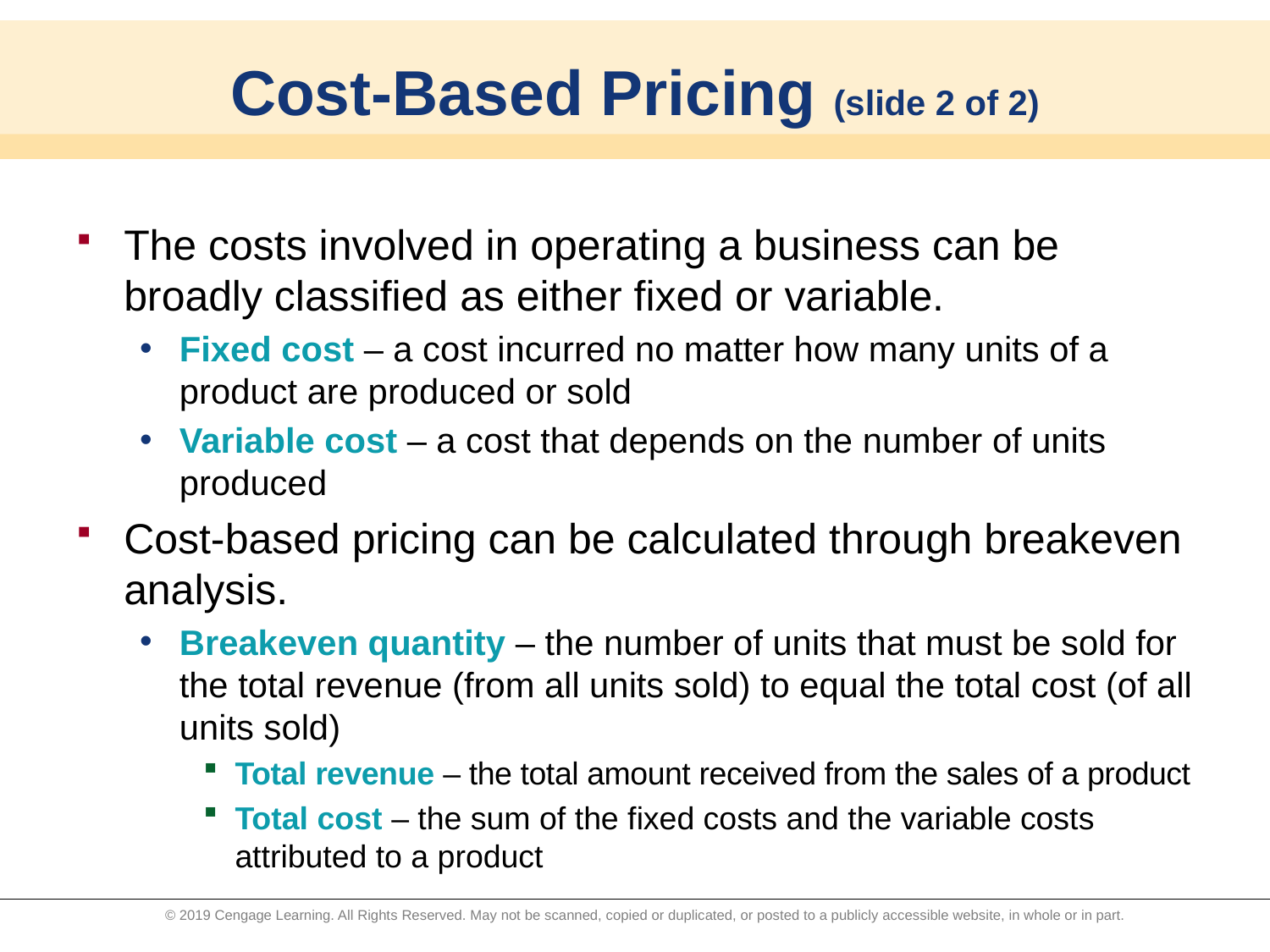

# Cost-Based Pricing (slide 2 of 2)
The costs involved in operating a business can be broadly classified as either fixed or variable.
Fixed cost – a cost incurred no matter how many units of a product are produced or sold
Variable cost – a cost that depends on the number of units produced
Cost-based pricing can be calculated through breakeven analysis.
Breakeven quantity – the number of units that must be sold for the total revenue (from all units sold) to equal the total cost (of all units sold)
Total revenue – the total amount received from the sales of a product
Total cost – the sum of the fixed costs and the variable costs attributed to a product